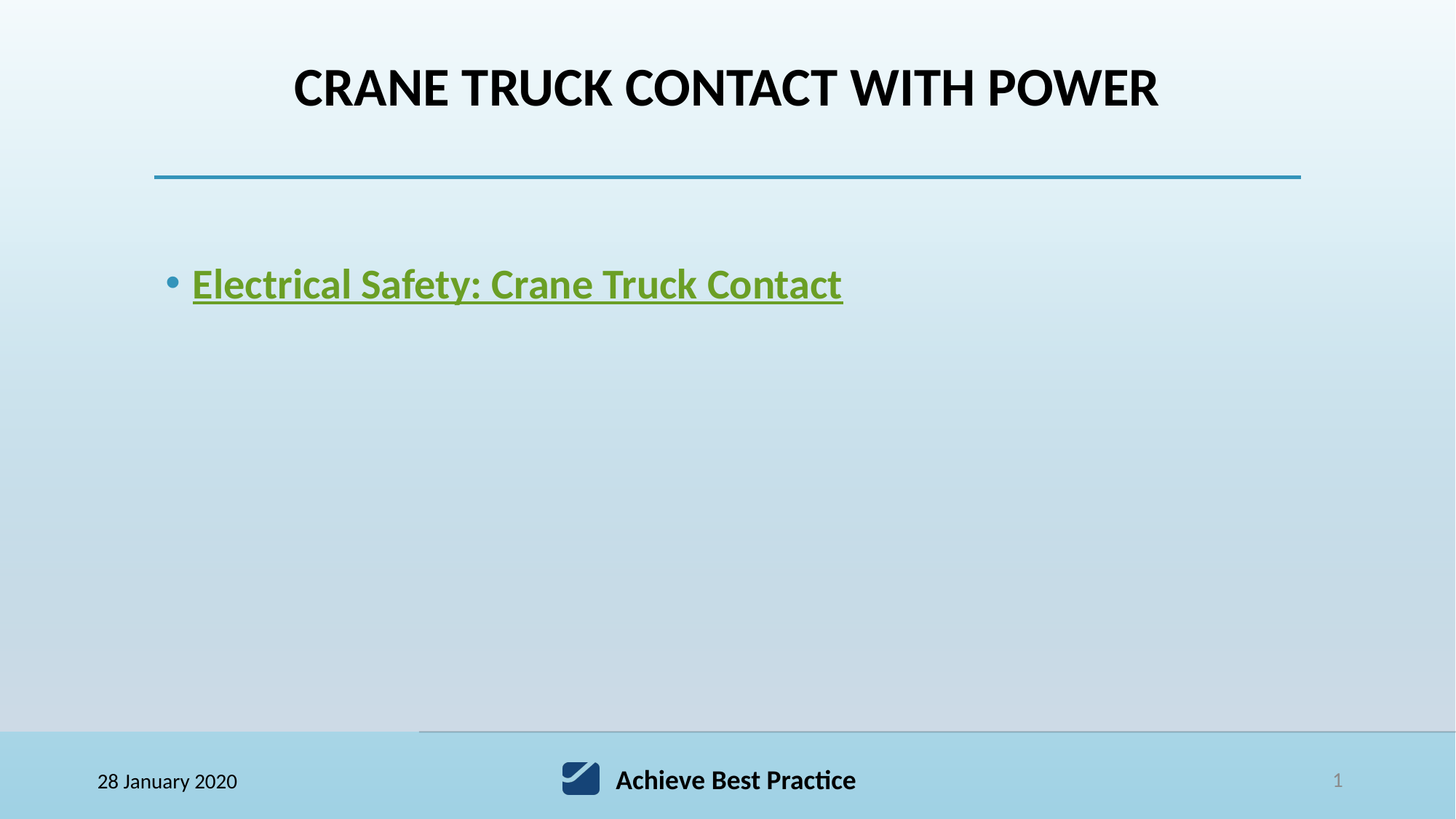

# Crane truck contact with Power
Electrical Safety: Crane Truck Contact